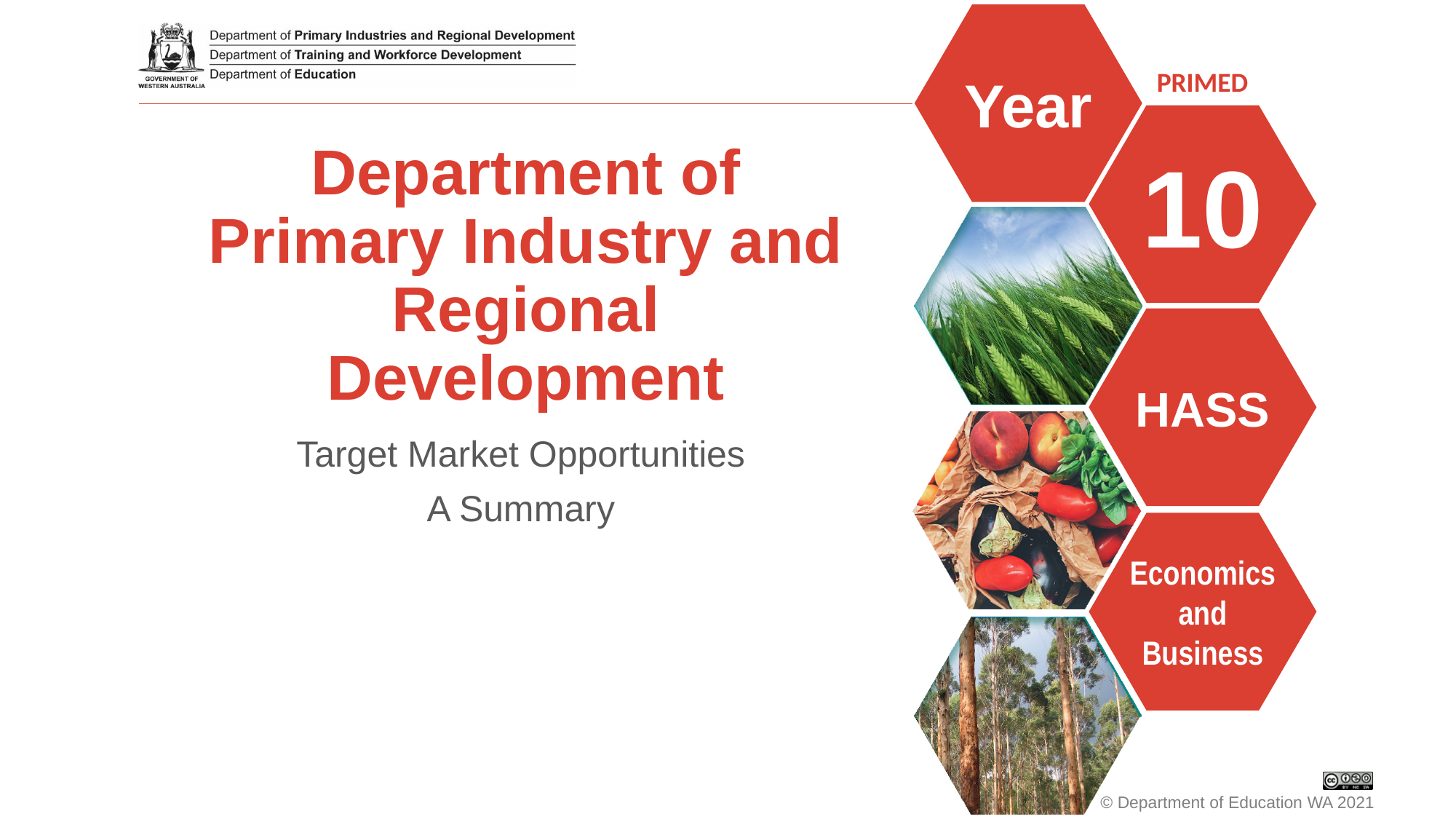

# Department of Primary Industry and Regional Development
Target Market Opportunities
A Summary